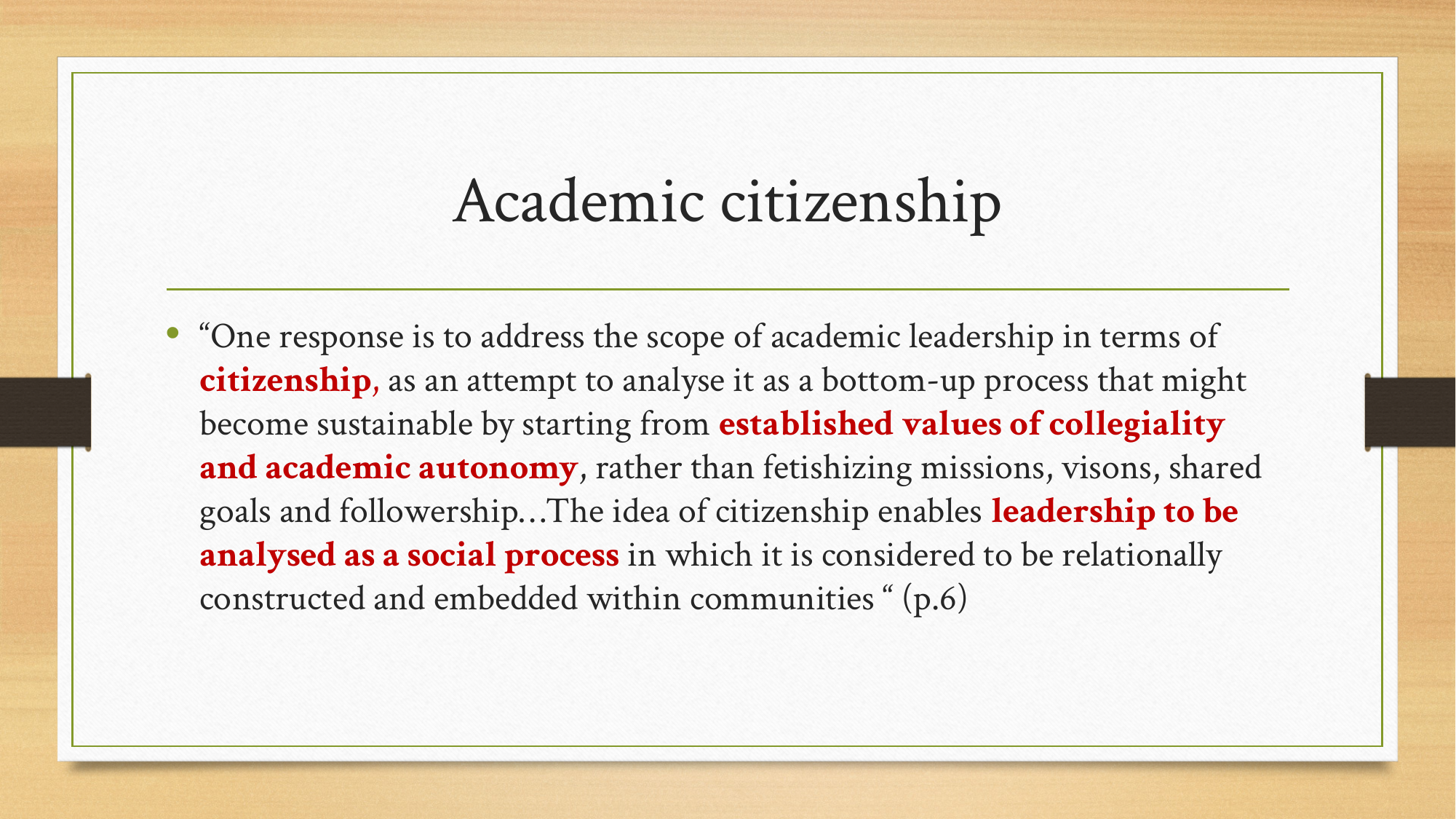

# Academic citizenship
“One response is to address the scope of academic leadership in terms of citizenship, as an attempt to analyse it as a bottom-up process that might become sustainable by starting from established values of collegiality and academic autonomy, rather than fetishizing missions, visons, shared goals and followership…The idea of citizenship enables leadership to be analysed as a social process in which it is considered to be relationally constructed and embedded within communities “ (p.6)